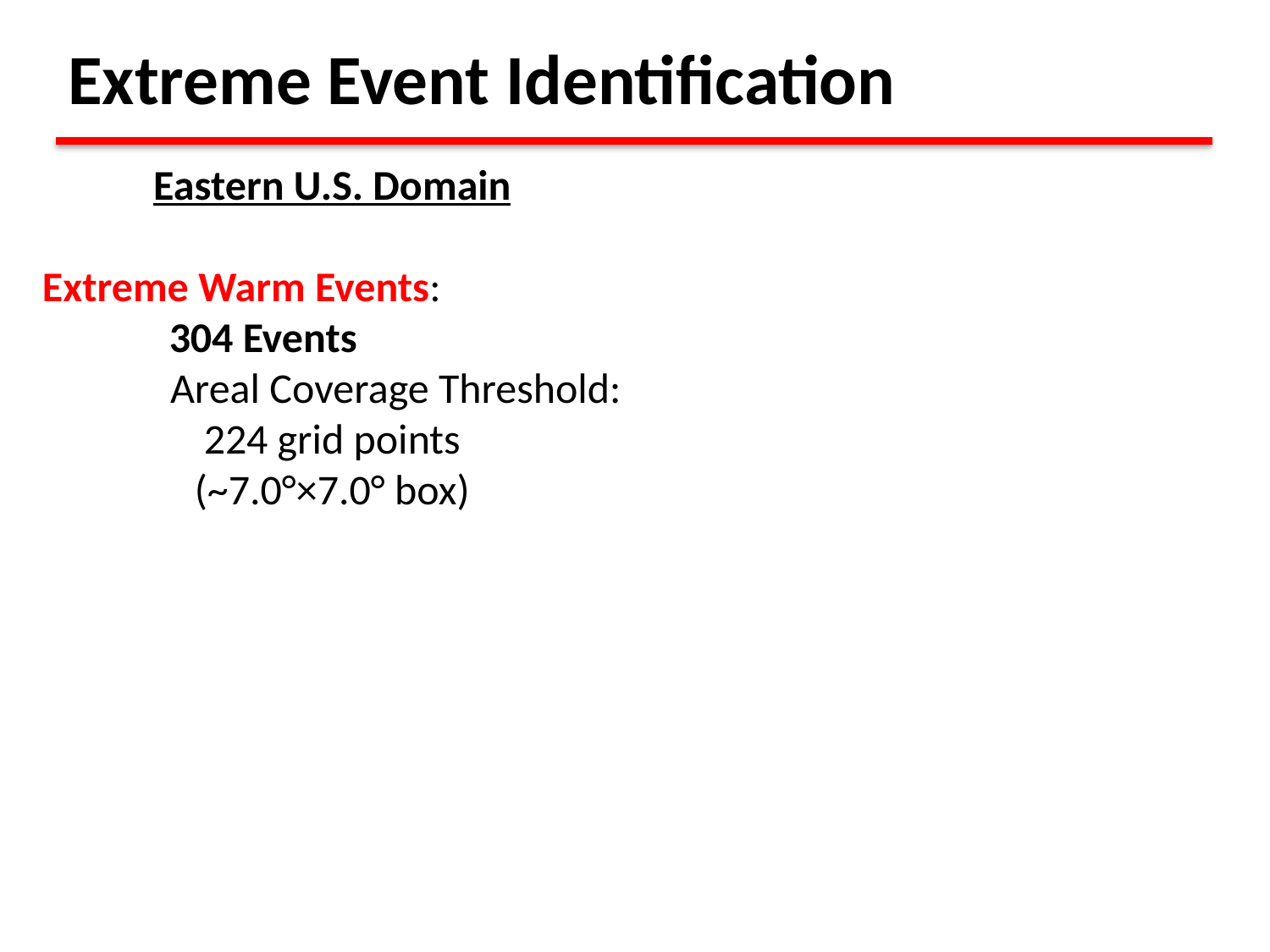

Extreme Event Identification
Eastern U.S. Domain

Extreme Warm Events:
	304 Events
	Areal Coverage Threshold:
224 grid points
(~7.0°×7.0° box)